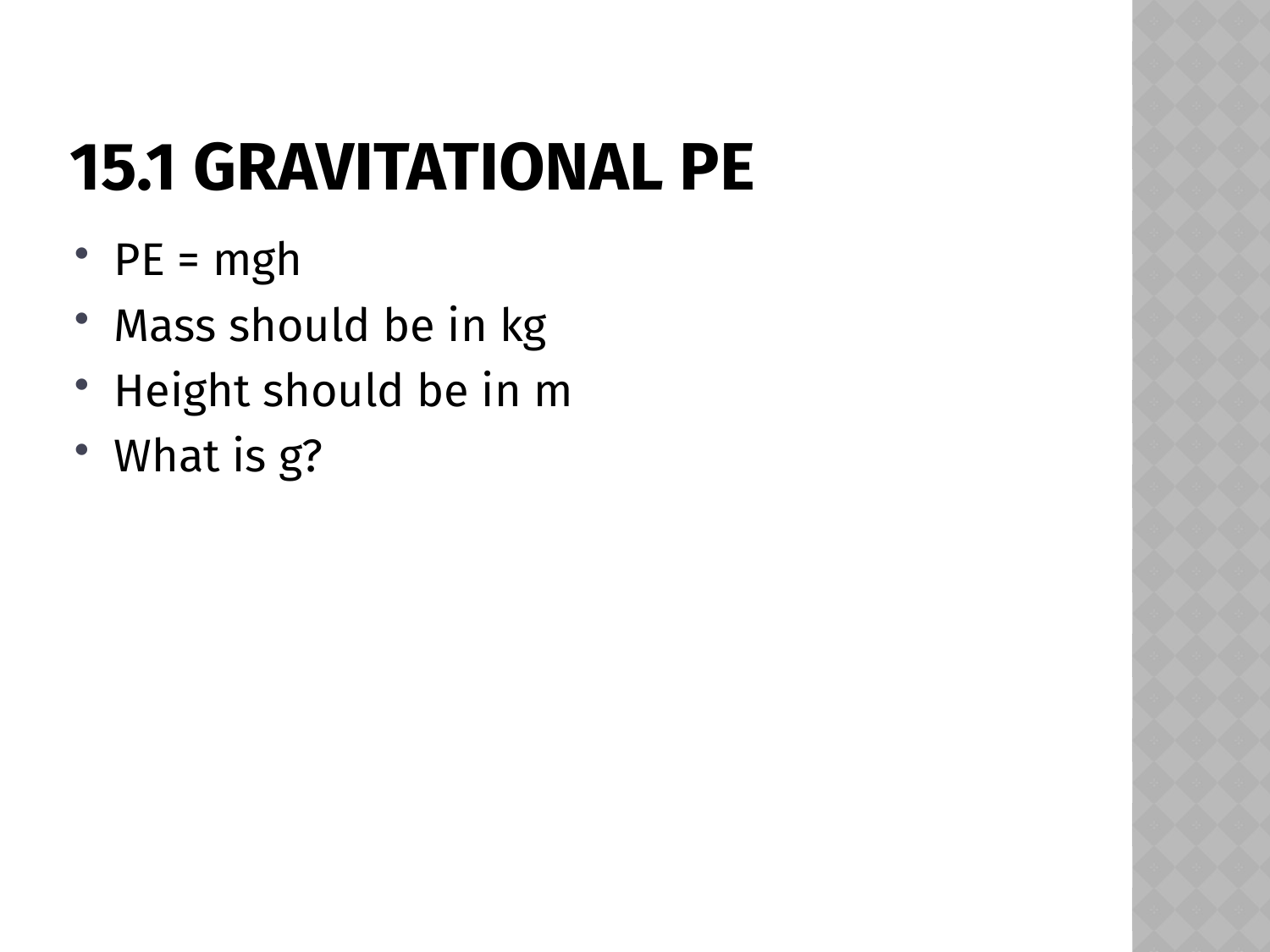

# 15.1 Gravitational PE
PE = mgh
Mass should be in kg
Height should be in m
What is g?